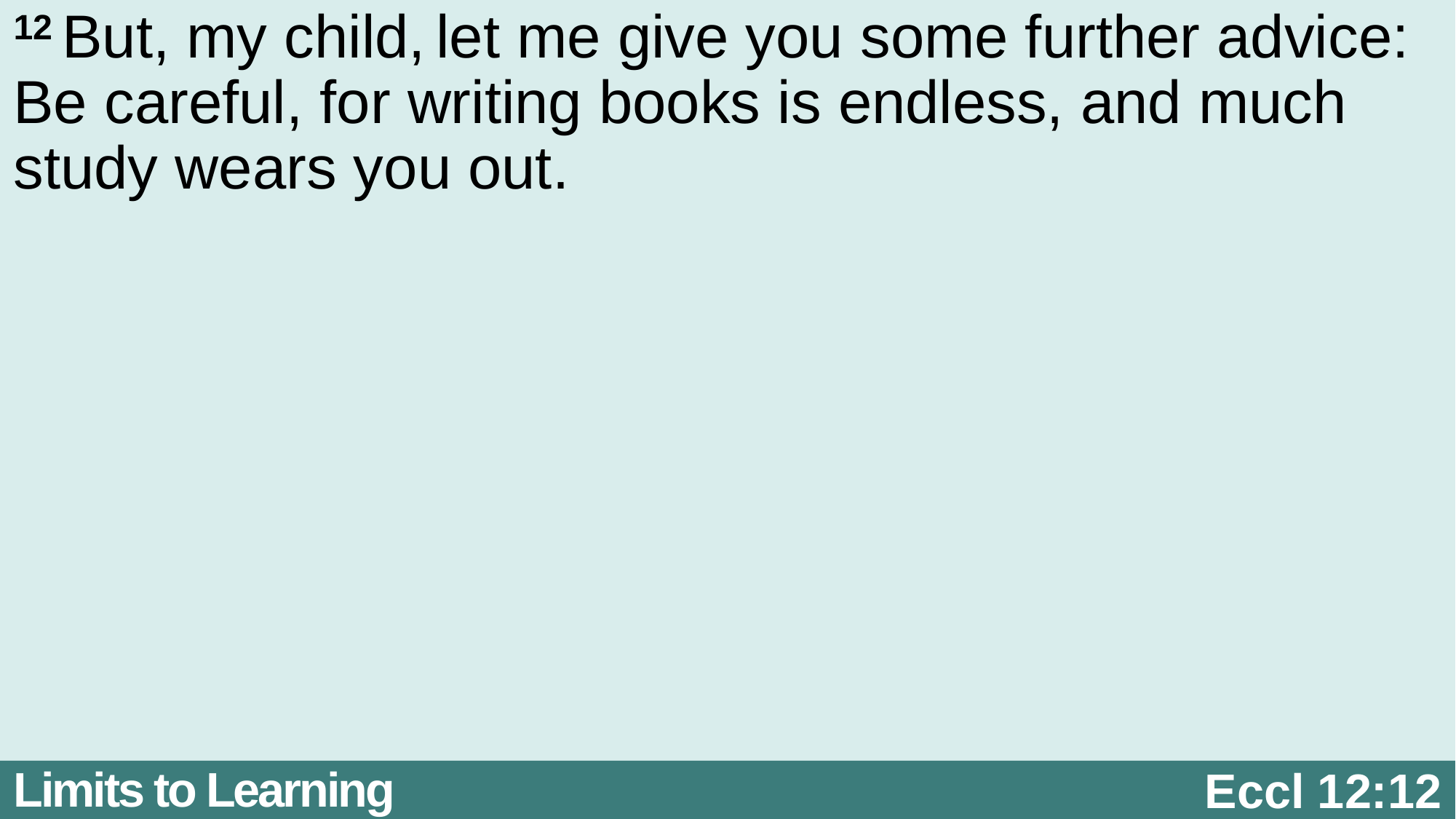

12 But, my child, let me give you some further advice: Be careful, for writing books is endless, and much study wears you out.

Limits to Learning
Eccl 12:12